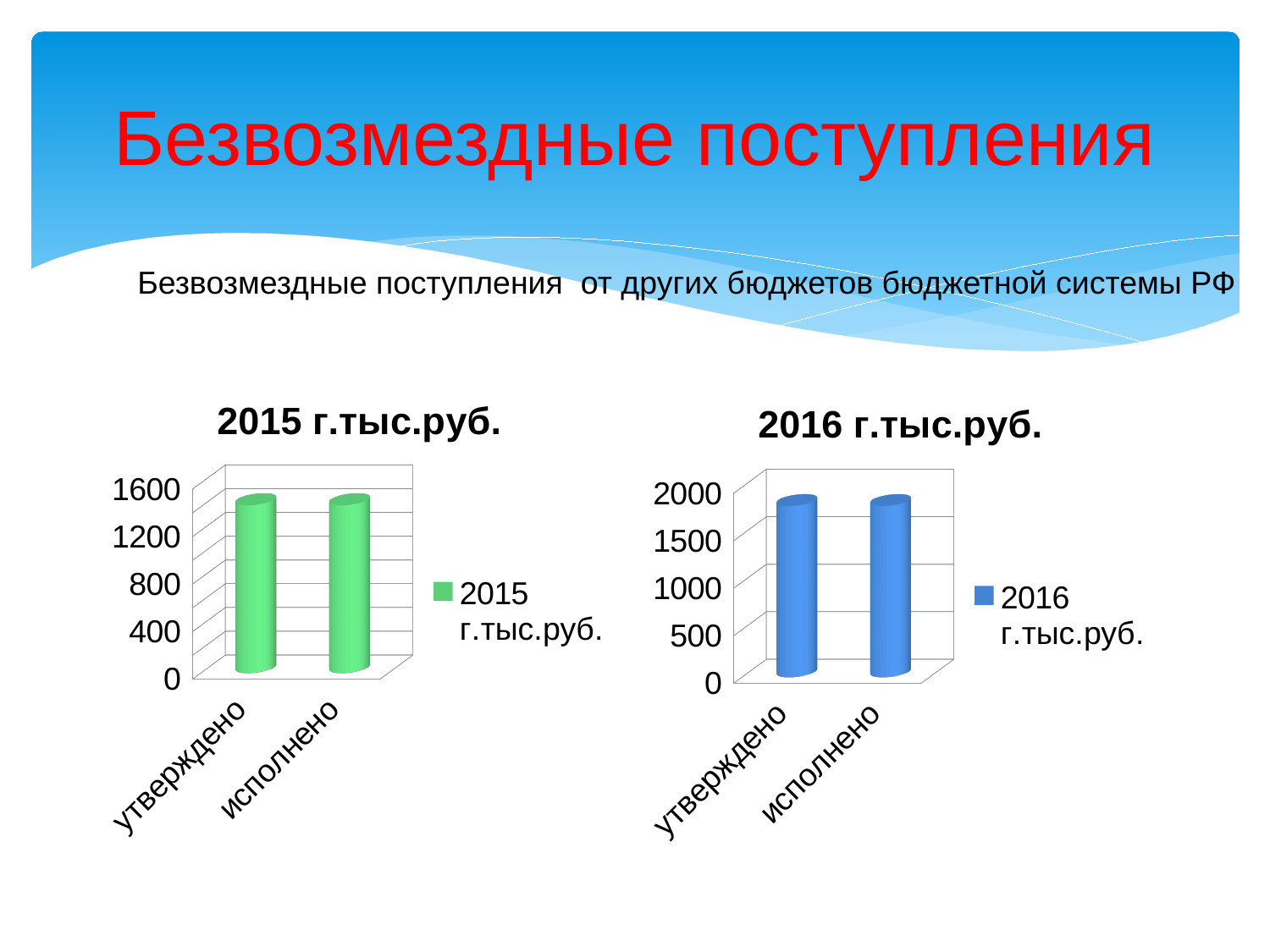

# Безвозмездные поступления
Безвозмездные поступления  от других бюджетов бюджетной системы РФ

[unsupported chart]

[unsupported chart]